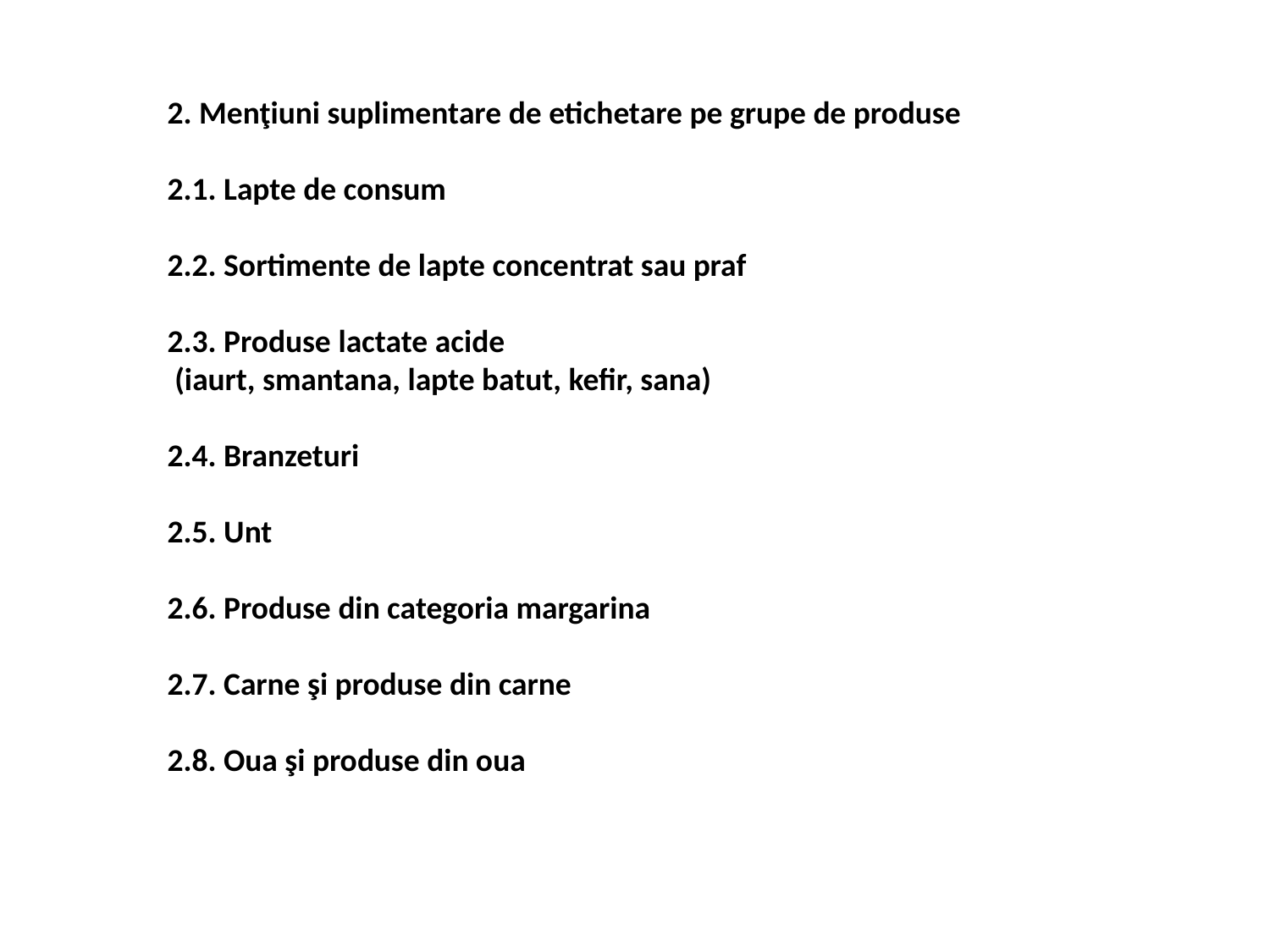

2. Menţiuni suplimentare de etichetare pe grupe de produse

2.1. Lapte de consum

2.2. Sortimente de lapte concentrat sau praf

2.3. Produse lactate acide
 (iaurt, smantana, lapte batut, kefir, sana)

2.4. Branzeturi

2.5. Unt

2.6. Produse din categoria margarina

2.7. Carne şi produse din carne

2.8. Oua şi produse din oua